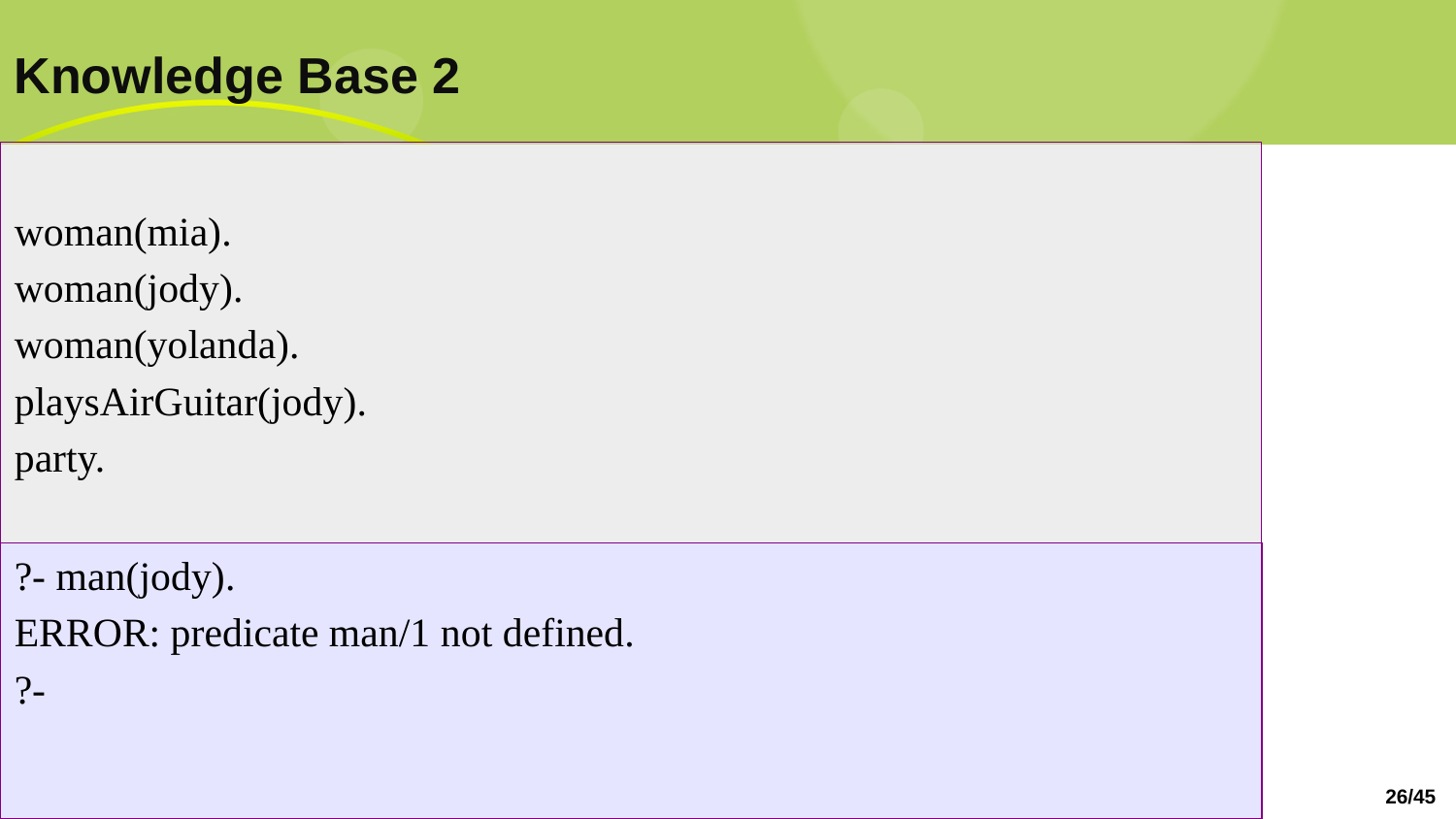

# Knowledge Base 2
woman(mia).
woman(jody).
woman(yolanda).
playsAirGuitar(jody).
party.
?- man(jody).
ERROR: predicate man/1 not defined.
?-
26/45